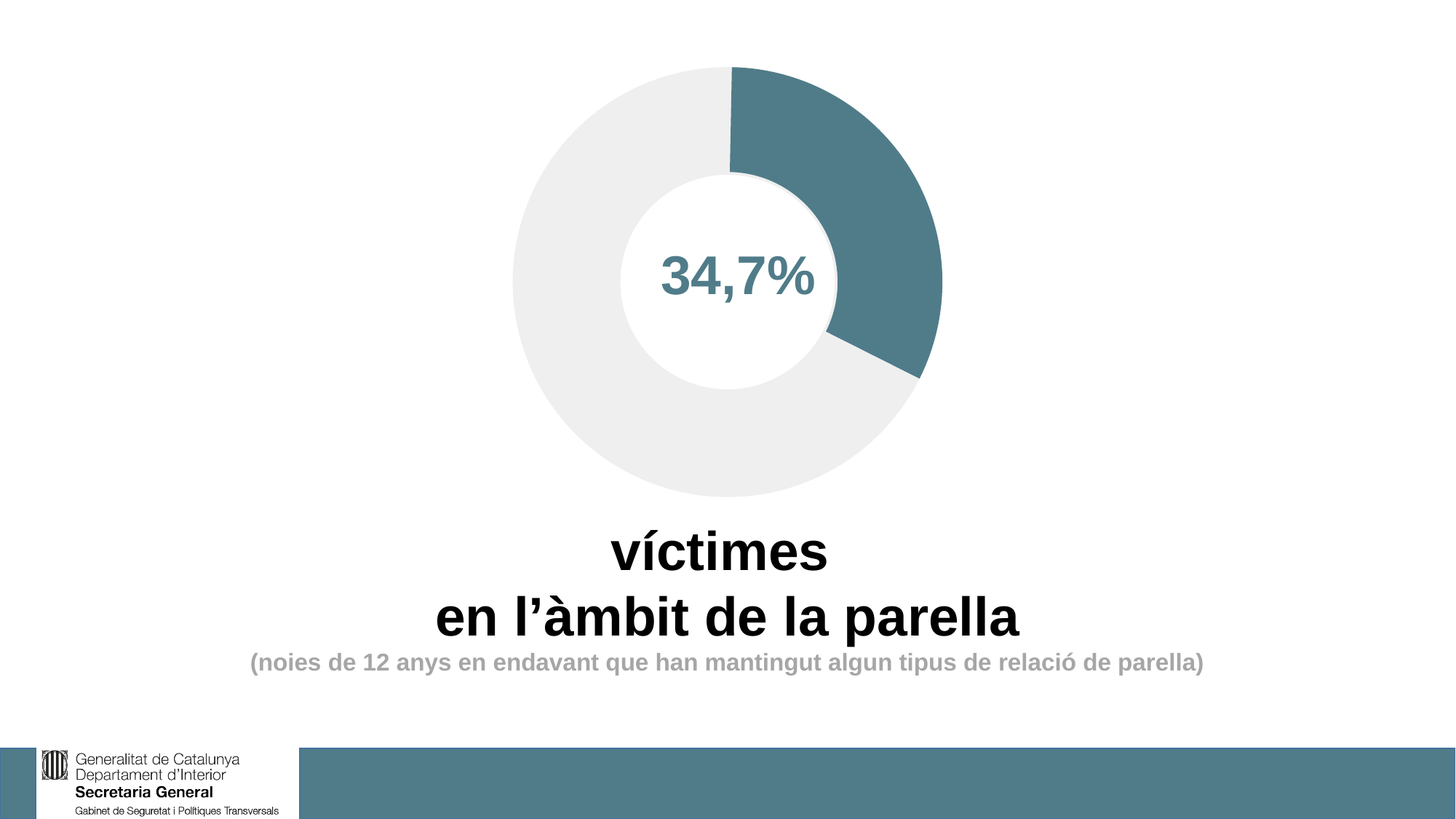

34,7%
víctimes
en l’àmbit de la parella
(noies de 12 anys en endavant que han mantingut algun tipus de relació de parella)